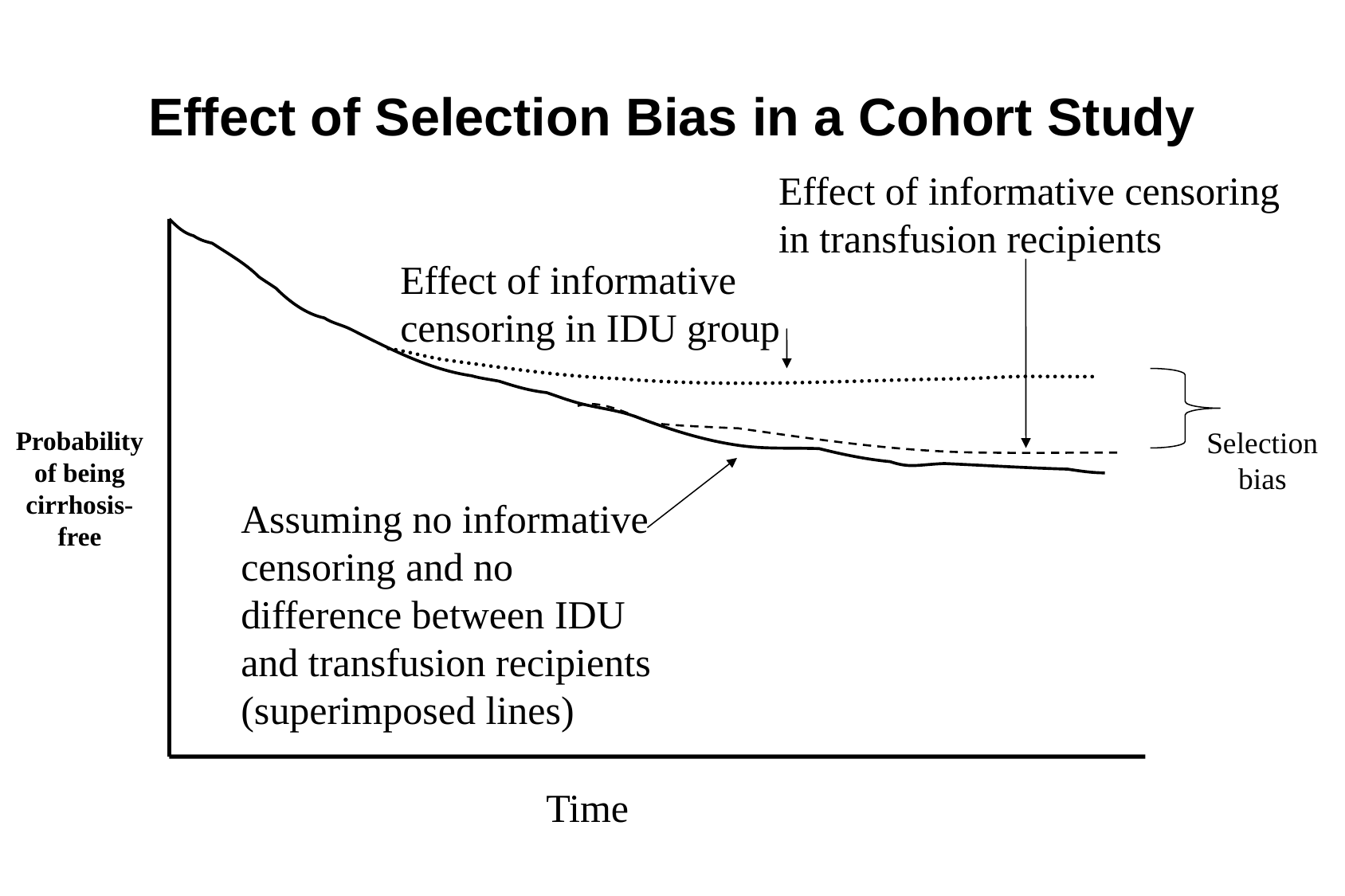

# Effect of Selection Bias in a Cohort Study
Effect of informative censoring in transfusion recipients

Effect of informative censoring in IDU group

Probability of being cirrhosis-free
Selection bias

Assuming no informative censoring and no difference between IDU and transfusion recipients (superimposed lines)

Time